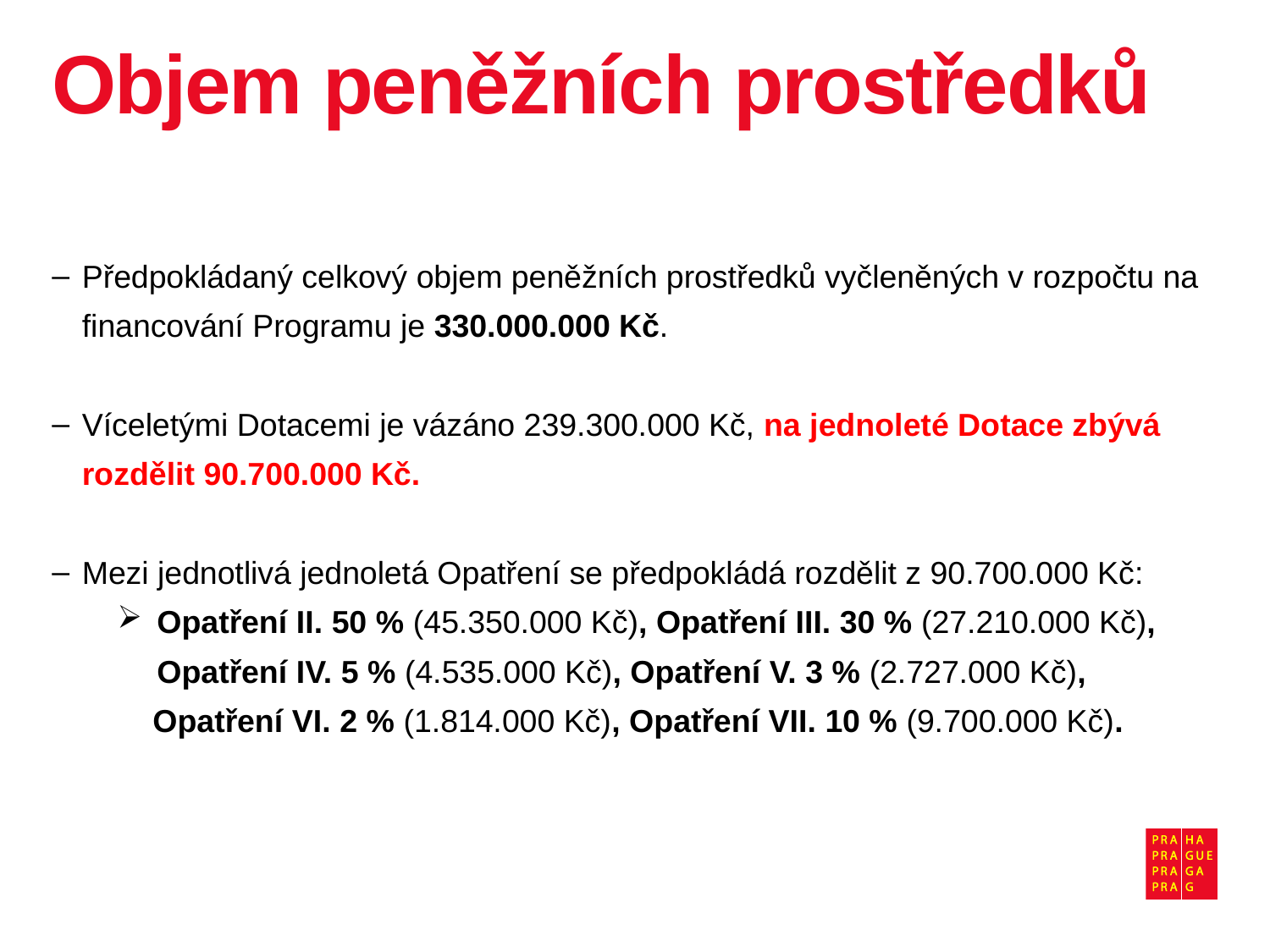

# Objem peněžních prostředků
Předpokládaný celkový objem peněžních prostředků vyčleněných v rozpočtu na financování Programu je 330.000.000 Kč.

Víceletými Dotacemi je vázáno 239.300.000 Kč, na jednoleté Dotace zbývá rozdělit 90.700.000 Kč.

Mezi jednotlivá jednoletá Opatření se předpokládá rozdělit z 90.700.000 Kč:
Opatření II. 50 % (45.350.000 Kč), Opatření III. 30 % (27.210.000 Kč), Opatření IV. 5 % (4.535.000 Kč), Opatření V. 3 % (2.727.000 Kč),
    Opatření VI. 2 % (1.814.000 Kč), Opatření VII. 10 % (9.700.000 Kč).